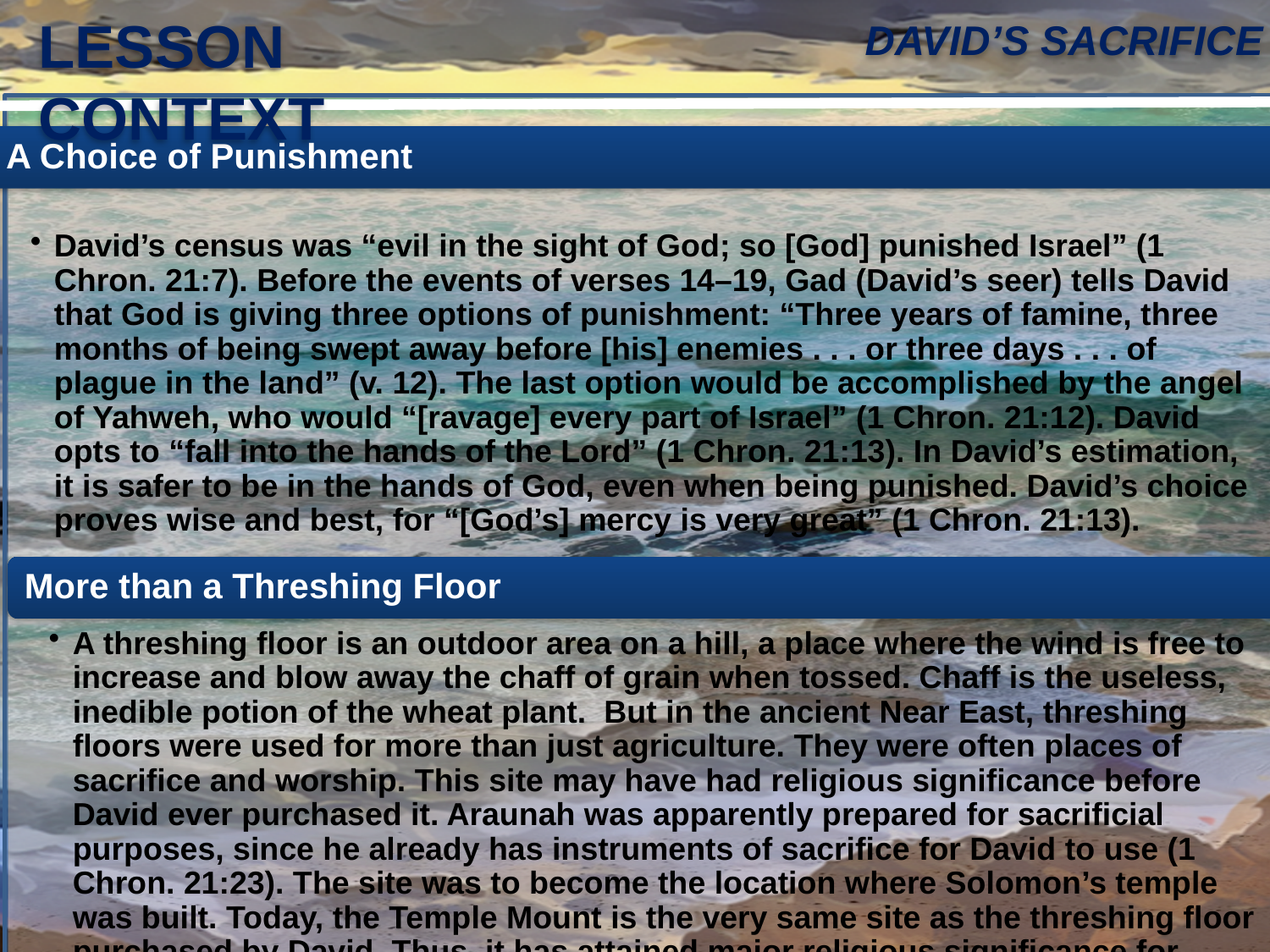

LESSON CONTEXT
David’s Sacrifice

A Choice of Punishment
David’s census was “evil in the sight of God; so [God] punished Israel” (1 Chron. 21:7). Before the events of verses 14–19, Gad (David’s seer) tells David that God is giving three options of punishment: “Three years of famine, three months of being swept away before [his] enemies . . . or three days . . . of plague in the land” (v. 12). The last option would be accomplished by the angel of Yahweh, who would “[ravage] every part of Israel” (1 Chron. 21:12). David opts to “fall into the hands of the Lord” (1 Chron. 21:13). In David’s estimation, it is safer to be in the hands of God, even when being punished. David’s choice proves wise and best, for “[God’s] mercy is very great” (1 Chron. 21:13).
More than a Threshing Floor
A threshing floor is an outdoor area on a hill, a place where the wind is free to increase and blow away the chaff of grain when tossed. Chaff is the useless, inedible potion of the wheat plant.  But in the ancient Near East, threshing floors were used for more than just agriculture. They were often places of sacrifice and worship. This site may have had religious significance before David ever purchased it. Araunah was apparently prepared for sacrificial purposes, since he already has instruments of sacrifice for David to use (1 Chron. 21:23). The site was to become the location where Solomon’s temple was built. Today, the Temple Mount is the very same site as the threshing floor purchased by David. Thus, it has attained major religious significance for Judaism, Christianity, and Islam.